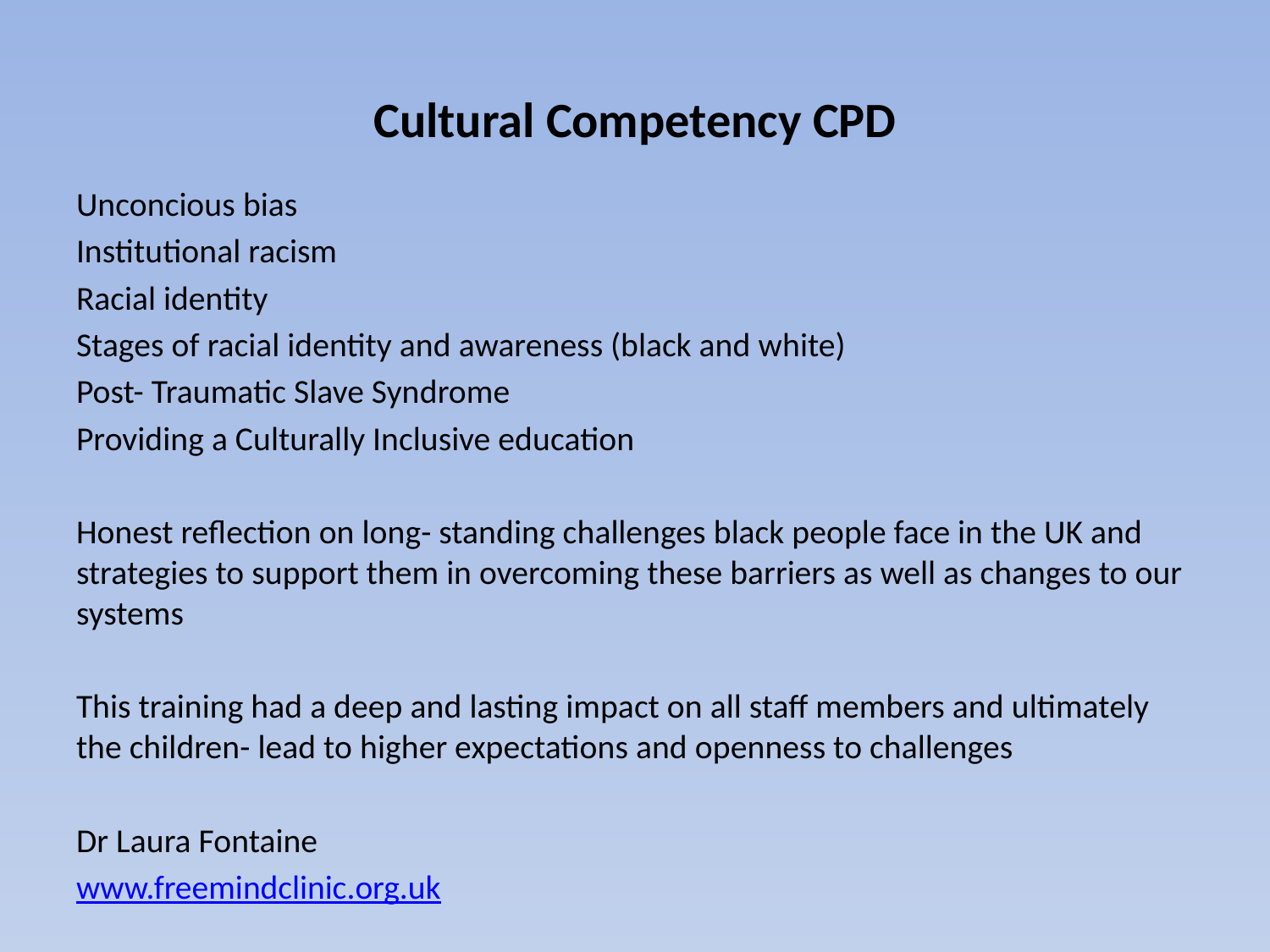

# Cultural Competency CPD
Unconcious bias
Institutional racism
Racial identity
Stages of racial identity and awareness (black and white)
Post- Traumatic Slave Syndrome
Providing a Culturally Inclusive education

Honest reflection on long- standing challenges black people face in the UK and strategies to support them in overcoming these barriers as well as changes to our systems

This training had a deep and lasting impact on all staff members and ultimately the children- lead to higher expectations and openness to challenges

Dr Laura Fontaine
www.freemindclinic.org.uk